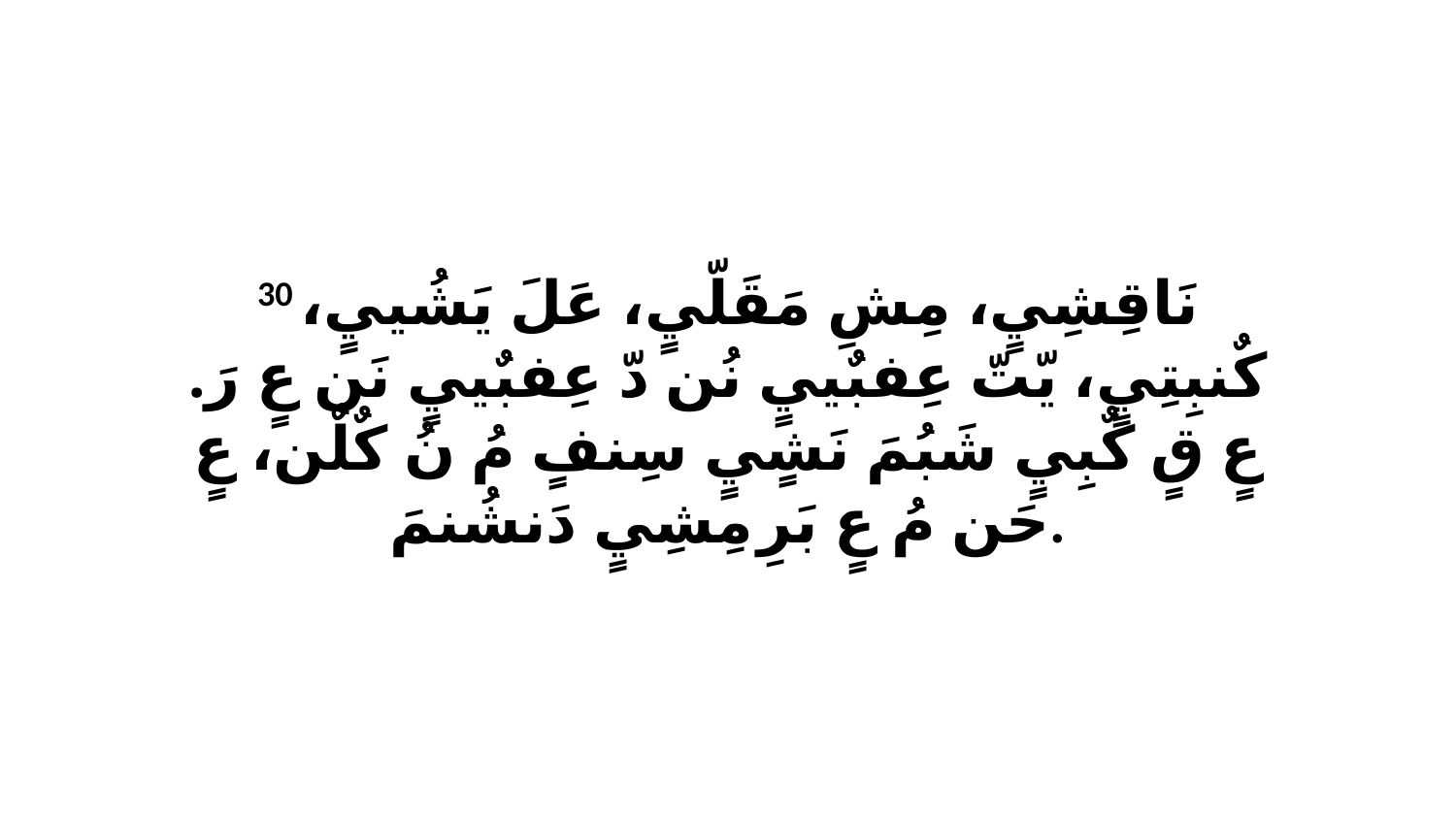

30 نَاقِشِيٍ، مِشِ مَقَلّيٍ، عَلَ يَشُييٍ، كٌنبِتِيٍ، يّتّ عِفبٌييٍ نُن دّ عِفبٌييٍ نَن عٍ رَ. عٍ قٍ كٌبِيٍ شَبُمَ نَشٍيٍ سِنفٍ مُ نُ كٌلٌن، عٍ حَن مُ عٍ بَرِ مِشِيٍ دَنشُنمَ.